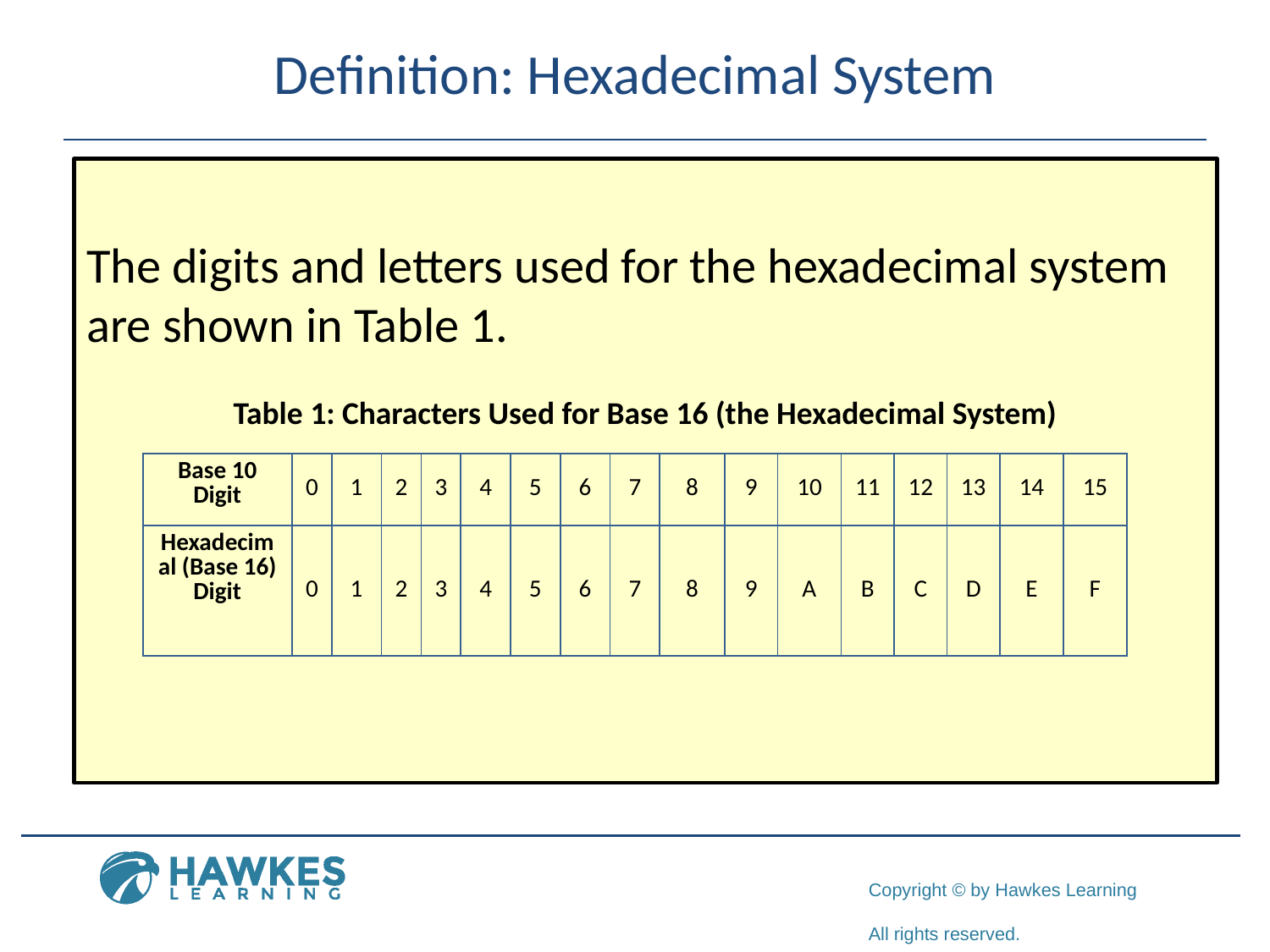

# Definition: Hexadecimal System

The digits and letters used for the hexadecimal system are shown in Table 1.

Table 1: Characters Used for Base 16 (the Hexadecimal System)
| Base 10 Digit | 0 | 1 | 2 | 3 | 4 | 5 | 6 | 7 | 8 | 9 | 10 | 11 | 12 | 13 | 14 | 15 |
| --- | --- | --- | --- | --- | --- | --- | --- | --- | --- | --- | --- | --- | --- | --- | --- | --- |
| Hexadecimal (Base 16) Digit | 0 | 1 | 2 | 3 | 4 | 5 | 6 | 7 | 8 | 9 | A | B | C | D | E | F |